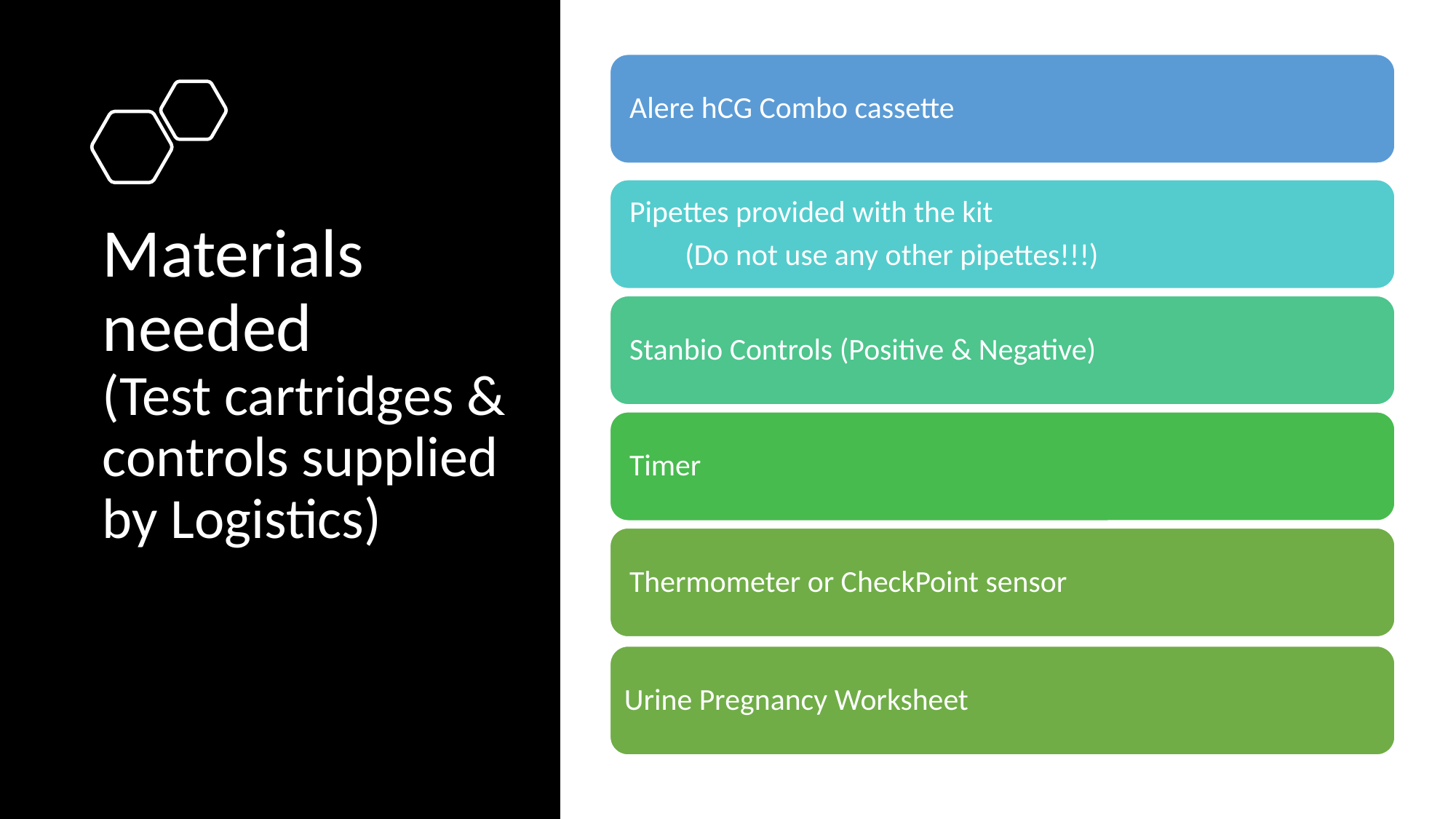

Alere hCG Combo cassette
Pipettes provided with the kit
        (Do not use any other pipettes!!!)
Stanbio Controls (Positive & Negative)
Timer
Thermometer or CheckPoint sensor

# Materials needed (Test cartridges & controls supplied by Logistics)

Urine Pregnancy Worksheet